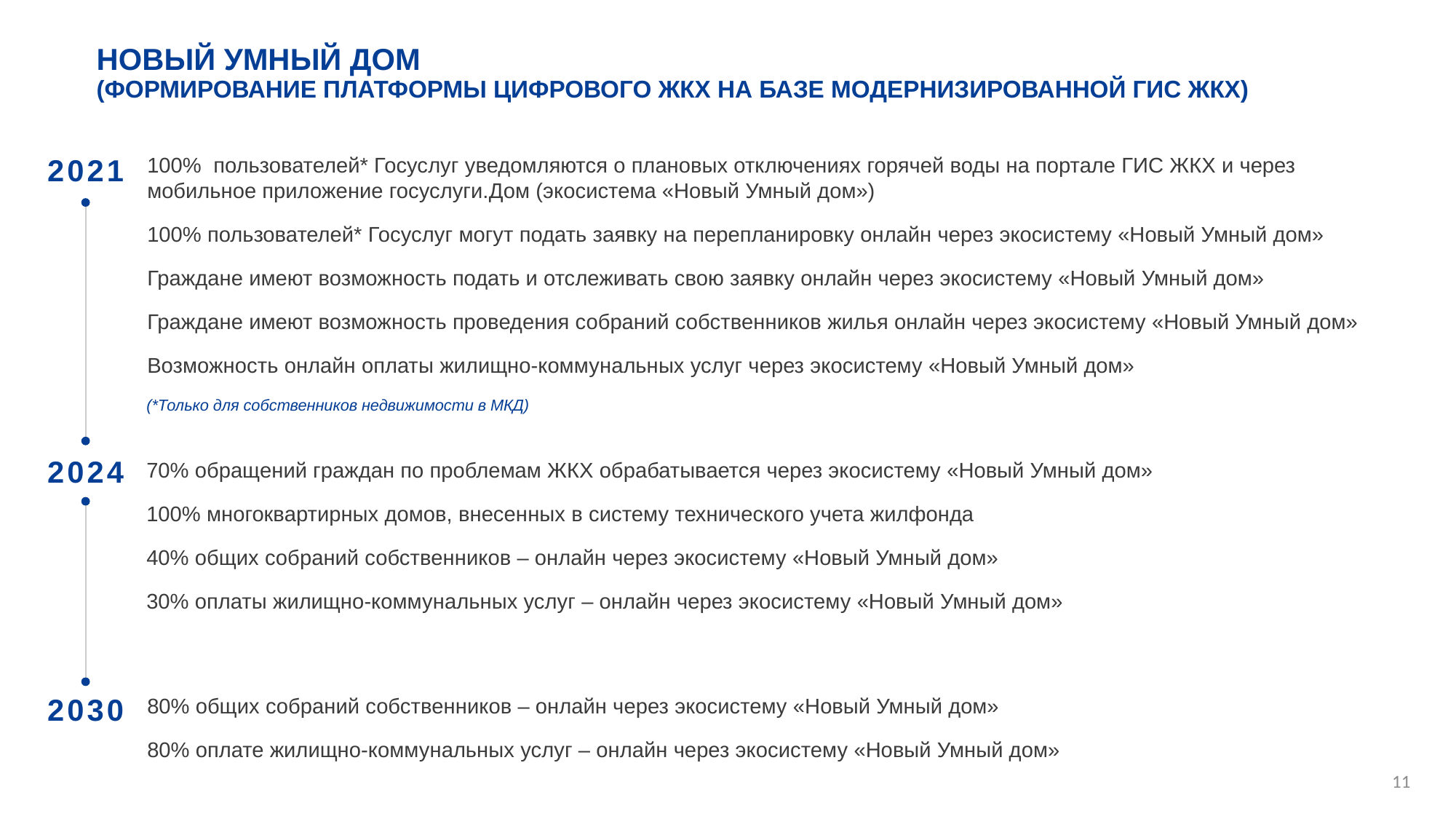

# НОВЫЙ УМНЫЙ ДОМ (ФОРМИРОВАНИЕ ПЛАТФОРМЫ ЦИФРОВОГО ЖКХ НА БАЗЕ МОДЕРНИЗИРОВАННОЙ ГИС ЖКХ)
2021
100%  пользователей* Госуслуг уведомляются о плановых отключениях горячей воды на портале ГИС ЖКХ и через мобильное приложение госуслуги.Дом (экосистема «Новый Умный дом»)
100% пользователей* Госуслуг могут подать заявку на перепланировку онлайн через экосистему «Новый Умный дом»
Граждане имеют возможность подать и отслеживать свою заявку онлайн через экосистему «Новый Умный дом»
Граждане имеют возможность проведения собраний собственников жилья онлайн через экосистему «Новый Умный дом»
Возможность онлайн оплаты жилищно-коммунальных услуг через экосистему «Новый Умный дом»

(*Только для собственников недвижимости в МКД)

2024
70% обращений граждан по проблемам ЖКХ обрабатывается через экосистему «Новый Умный дом»
100% многоквартирных домов, внесенных в систему технического учета жилфонда
40% общих собраний собственников – онлайн через экосистему «Новый Умный дом»
30% оплаты жилищно-коммунальных услуг – онлайн через экосистему «Новый Умный дом»

2030
80% общих собраний собственников – онлайн через экосистему «Новый Умный дом»
80% оплате жилищно-коммунальных услуг – онлайн через экосистему «Новый Умный дом»
11